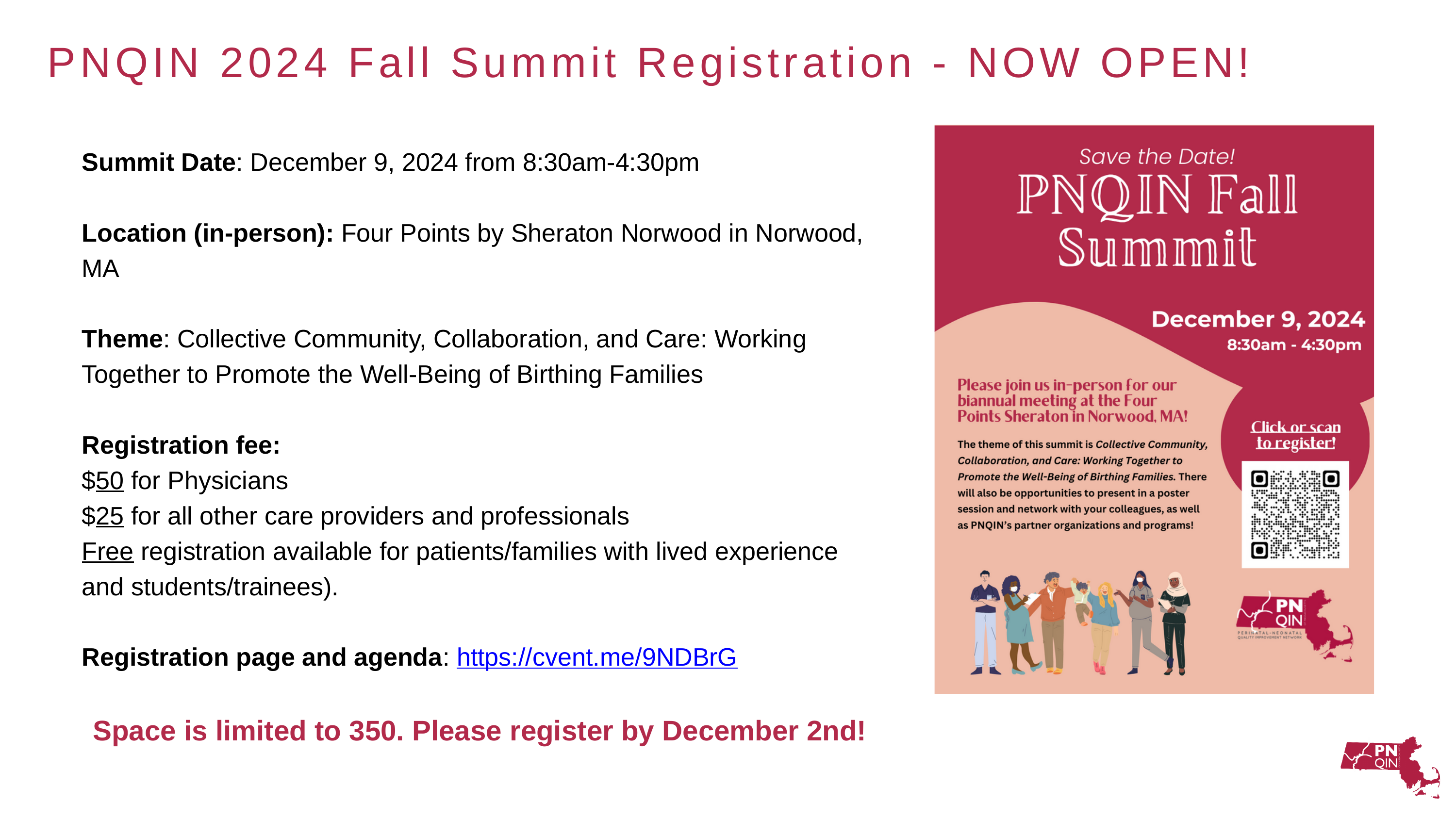

PNQIN 2024 Fall Summit Registration - NOW OPEN!

Summit Date: December 9, 2024 from 8:30am-4:30pm

Location (in-person): Four Points by Sheraton Norwood in Norwood, MA

Theme: Collective Community, Collaboration, and Care: Working Together to Promote the Well-Being of Birthing Families

Registration fee:
$50 for Physicians
$25 for all other care providers and professionals
Free registration available for patients/families with lived experience and students/trainees).

Registration page and agenda: https://cvent.me/9NDBrG

Space is limited to 350. Please register by December 2nd!